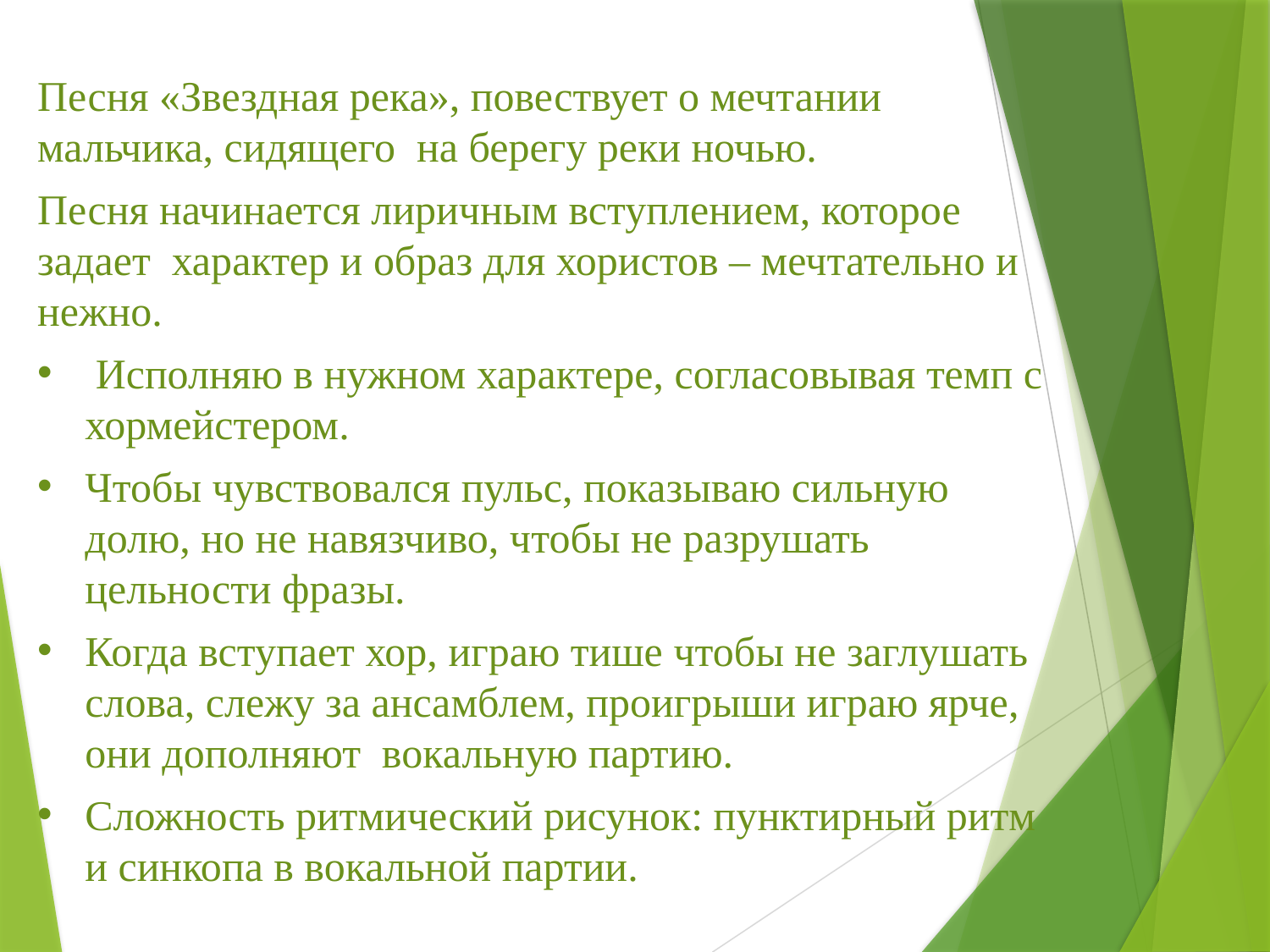

Песня «Звездная река», повествует о мечтании мальчика, сидящего  на берегу реки ночью.
Песня начинается лиричным вступлением, которое задает  характер и образ для хористов – мечтательно и нежно.
 Исполняю в нужном характере, согласовывая темп с хормейстером.
Чтобы чувствовался пульс, показываю сильную долю, но не навязчиво, чтобы не разрушать цельности фразы.
Когда вступает хор, играю тише чтобы не заглушать слова, слежу за ансамблем, проигрыши играю ярче, они дополняют  вокальную партию.
Сложность ритмический рисунок: пунктирный ритм и синкопа в вокальной партии.